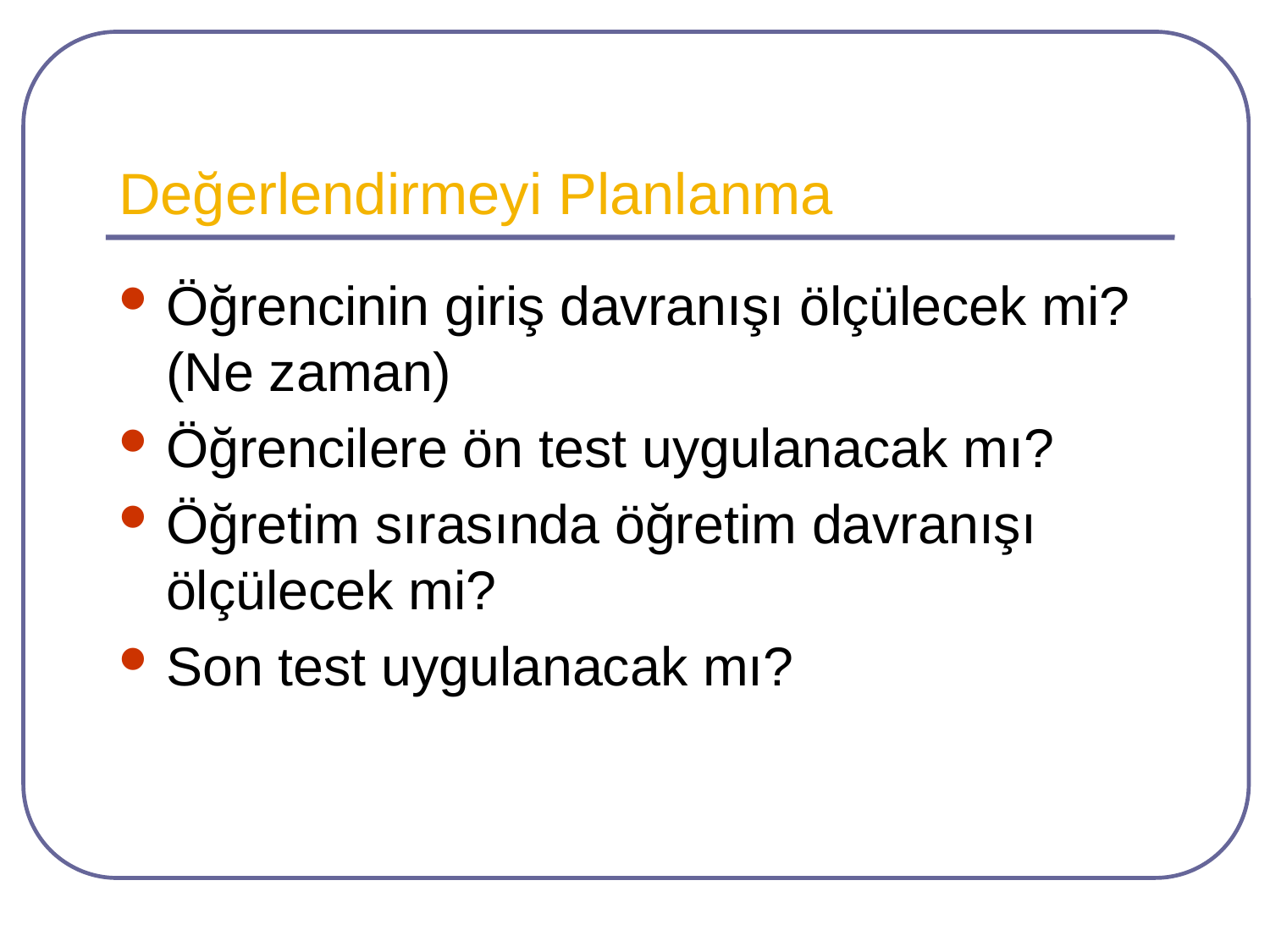

# Değerlendirmeyi Planlanma
Öğrencinin giriş davranışı ölçülecek mi? (Ne zaman)
Öğrencilere ön test uygulanacak mı?
Öğretim sırasında öğretim davranışı ölçülecek mi?
Son test uygulanacak mı?